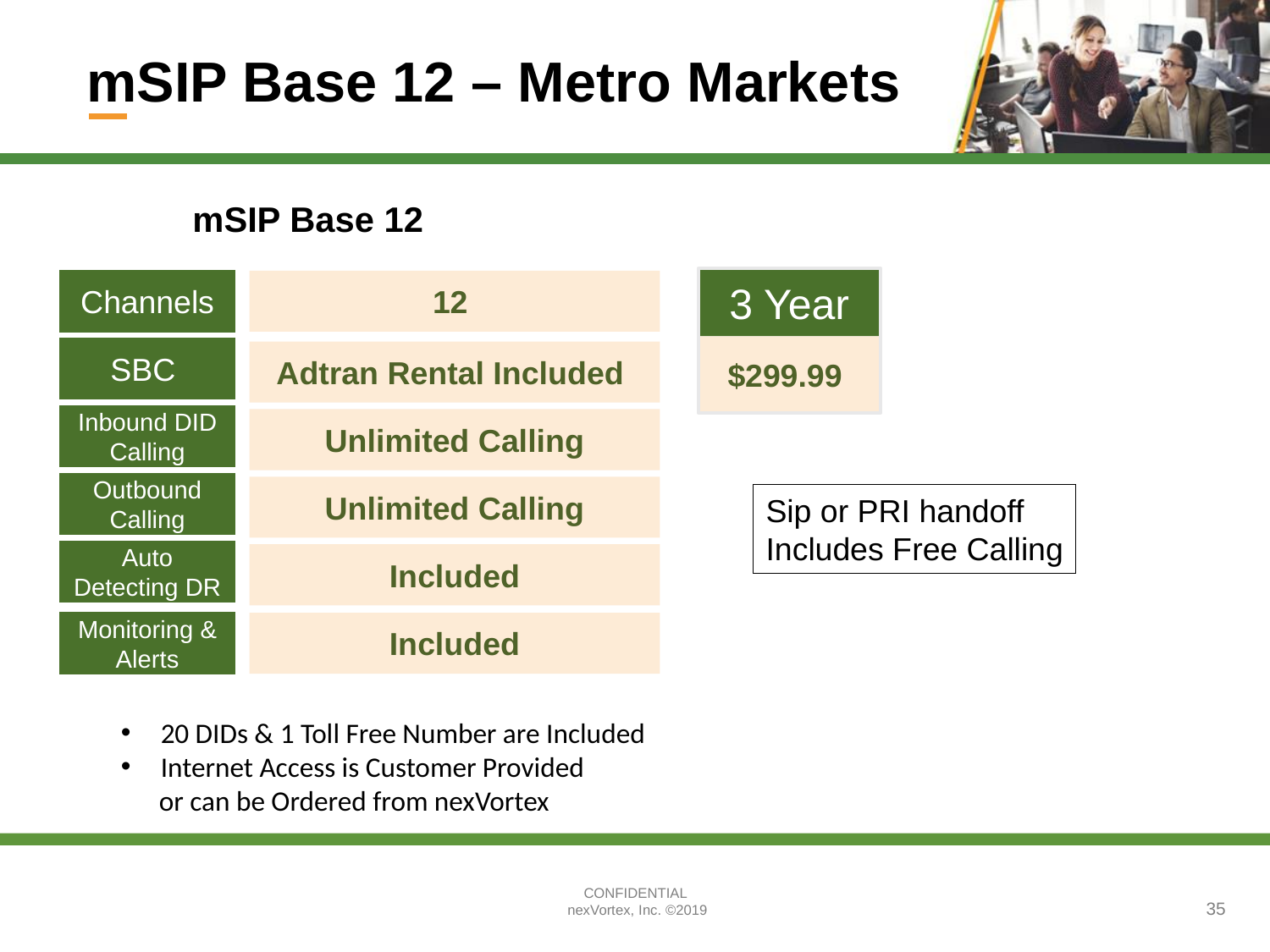

# mSIP Base 12 – Metro Markets
mSIP Base 12
Channels

3 Year
$299.99
12
SBC
Adtran Rental Included
Inbound DID Calling
Unlimited Calling
Outbound Calling
Unlimited Calling
Sip or PRI handoff
Includes Free Calling
Auto Detecting DR
Included
Monitoring & Alerts
Included
20 DIDs & 1 Toll Free Number are Included
Internet Access is Customer Provided
      or can be Ordered from nexVortex
35